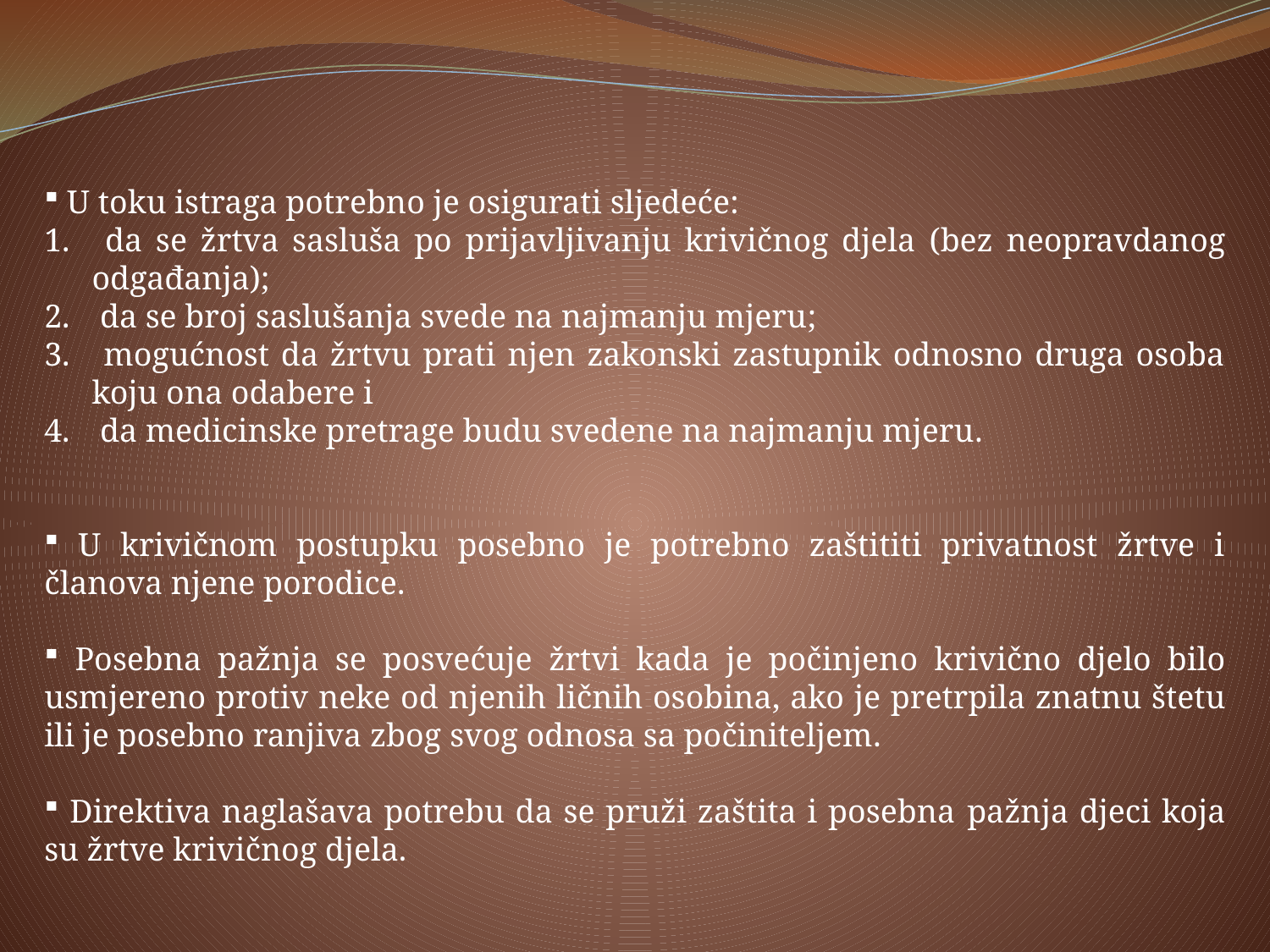

U toku istraga potrebno je osigurati sljedeće:
 da se žrtva sasluša po prijavljivanju krivičnog djela (bez neopravdanog odgađanja);
 da se broj saslušanja svede na najmanju mjeru;
 mogućnost da žrtvu prati njen zakonski zastupnik odnosno druga osoba koju ona odabere i
 da medicinske pretrage budu svedene na najmanju mjeru.

 U krivičnom postupku posebno je potrebno zaštititi privatnost žrtve i članova njene porodice.

 Posebna pažnja se posvećuje žrtvi kada je počinjeno krivično djelo bilo usmjereno protiv neke od njenih ličnih osobina, ako je pretrpila znatnu štetu ili je posebno ranjiva zbog svog odnosa sa počiniteljem.

 Direktiva naglašava potrebu da se pruži zaštita i posebna pažnja djeci koja su žrtve krivičnog djela.